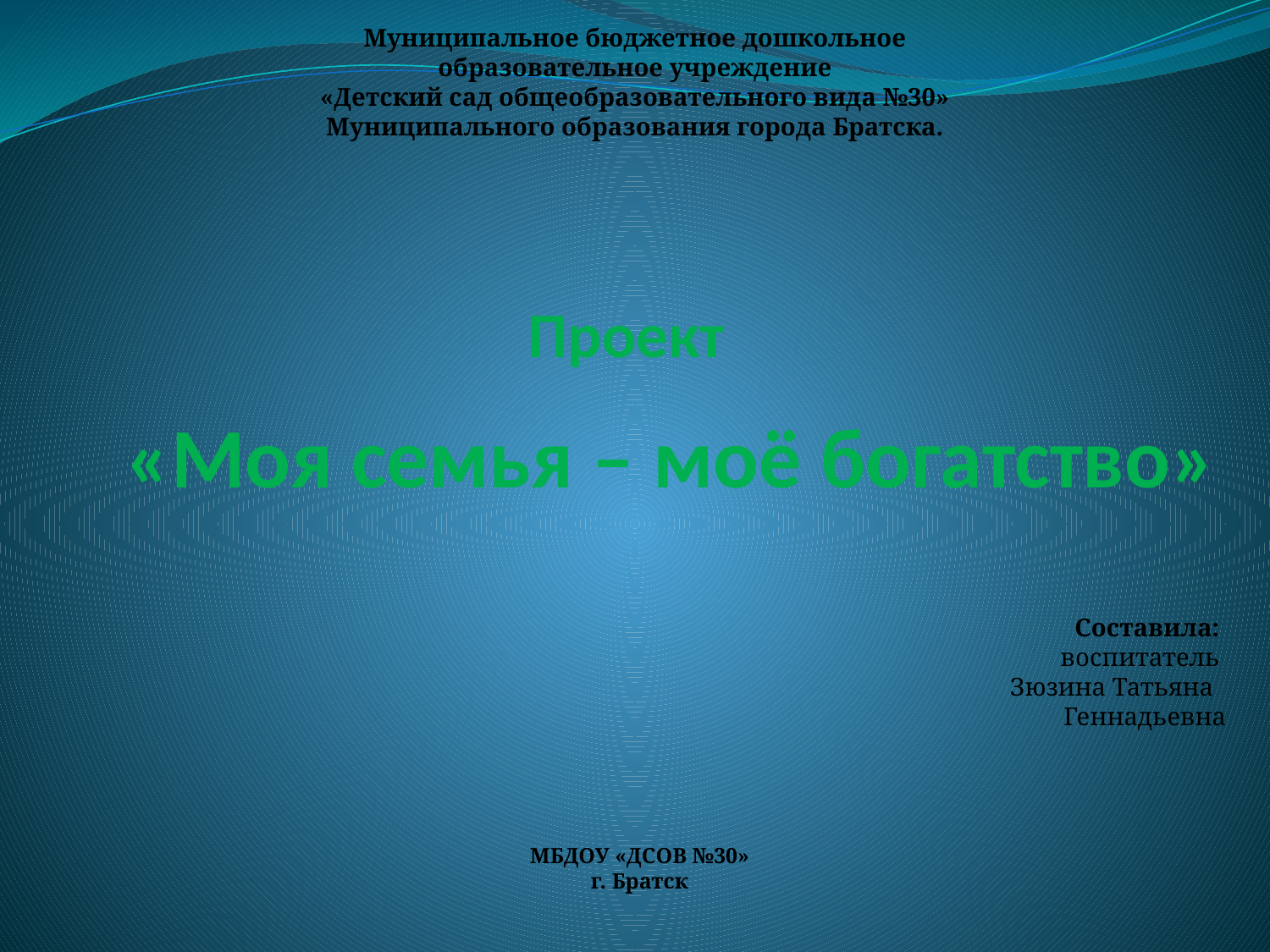

Муниципальное бюджетное дошкольное образовательное учреждение
«Детский сад общеобразовательного вида №30»
Муниципального образования города Братска.
       Проект
          «Моя семья – моё богатство»
Составила:
                                воспитатель
                                      Зюзина Татьяна
                                 Геннадьевна
МБДОУ «ДСОВ №30»
г. Братск